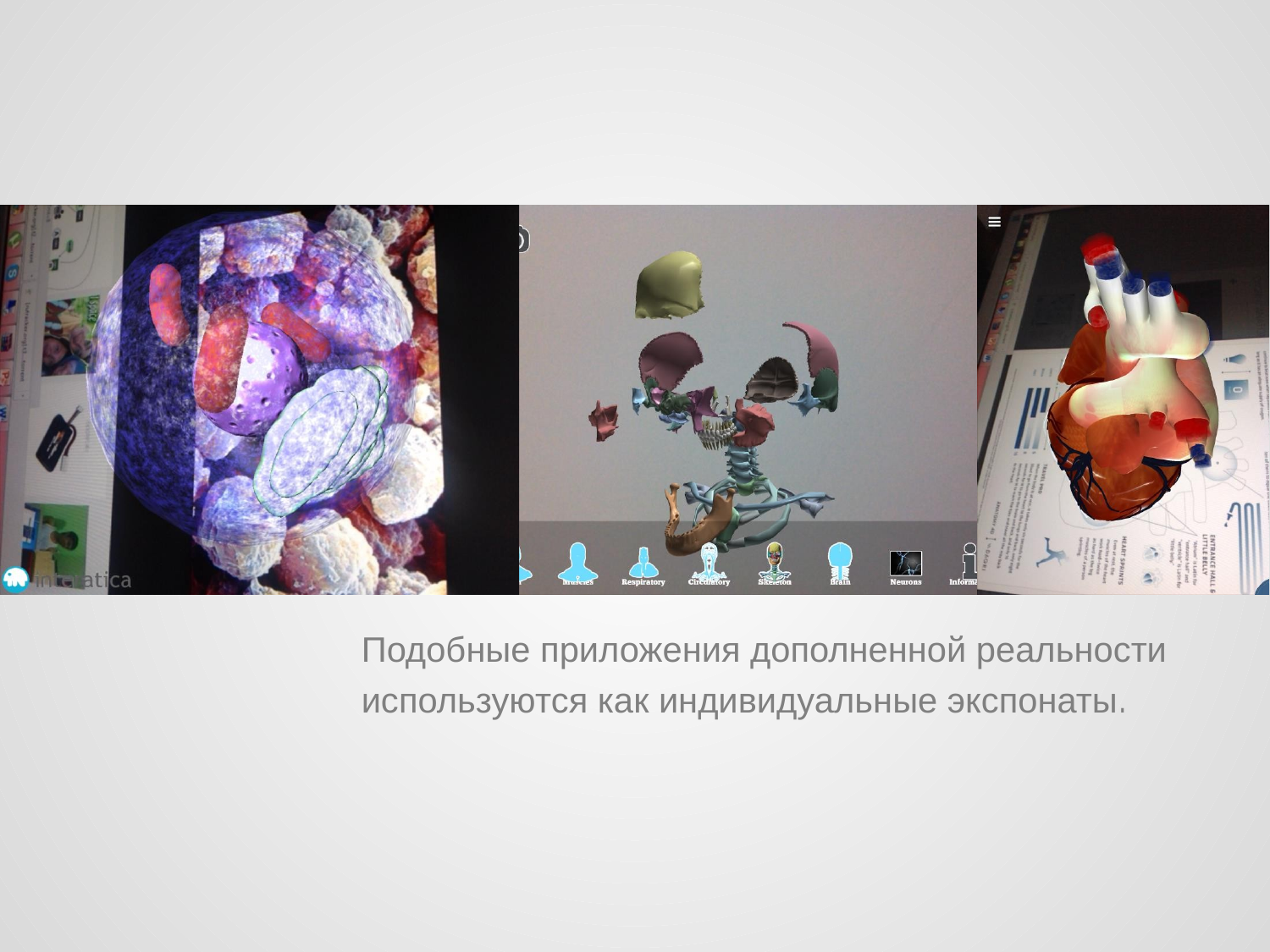

#

Подобные приложения дополненной реальности используются как индивидуальные экспонаты.